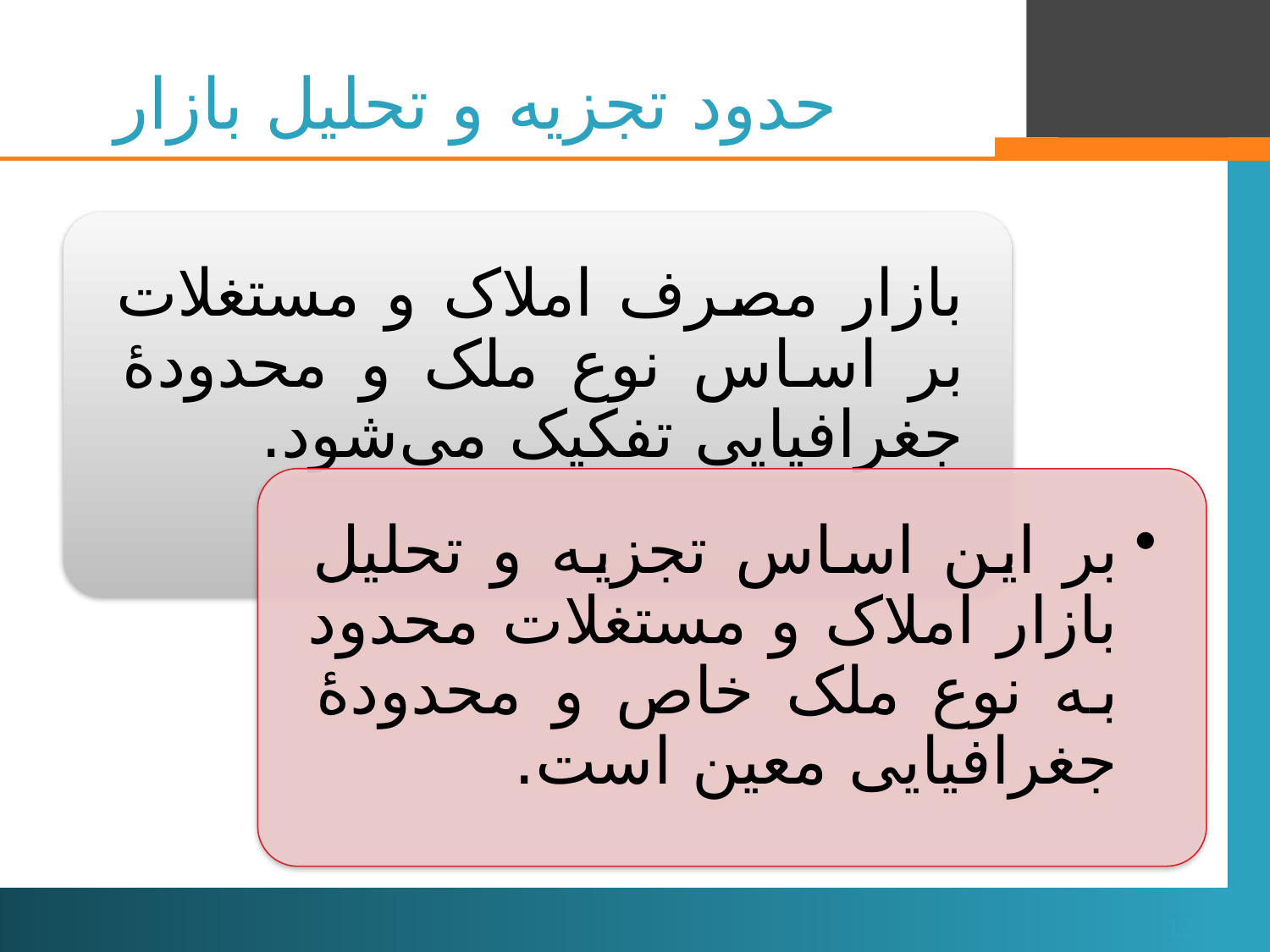

# حدود تجزیه و تحلیل بازار
بازار مصرف املاک و مستغلات بر اساس نوع ملک و محدودۀ جغرافیایی تفکیک می‌شود.
بر این اساس تجزیه و تحلیل بازار املاک و مستغلات محدود به نوع ملک خاص و محدودۀ جغرافیایی معین است.
12